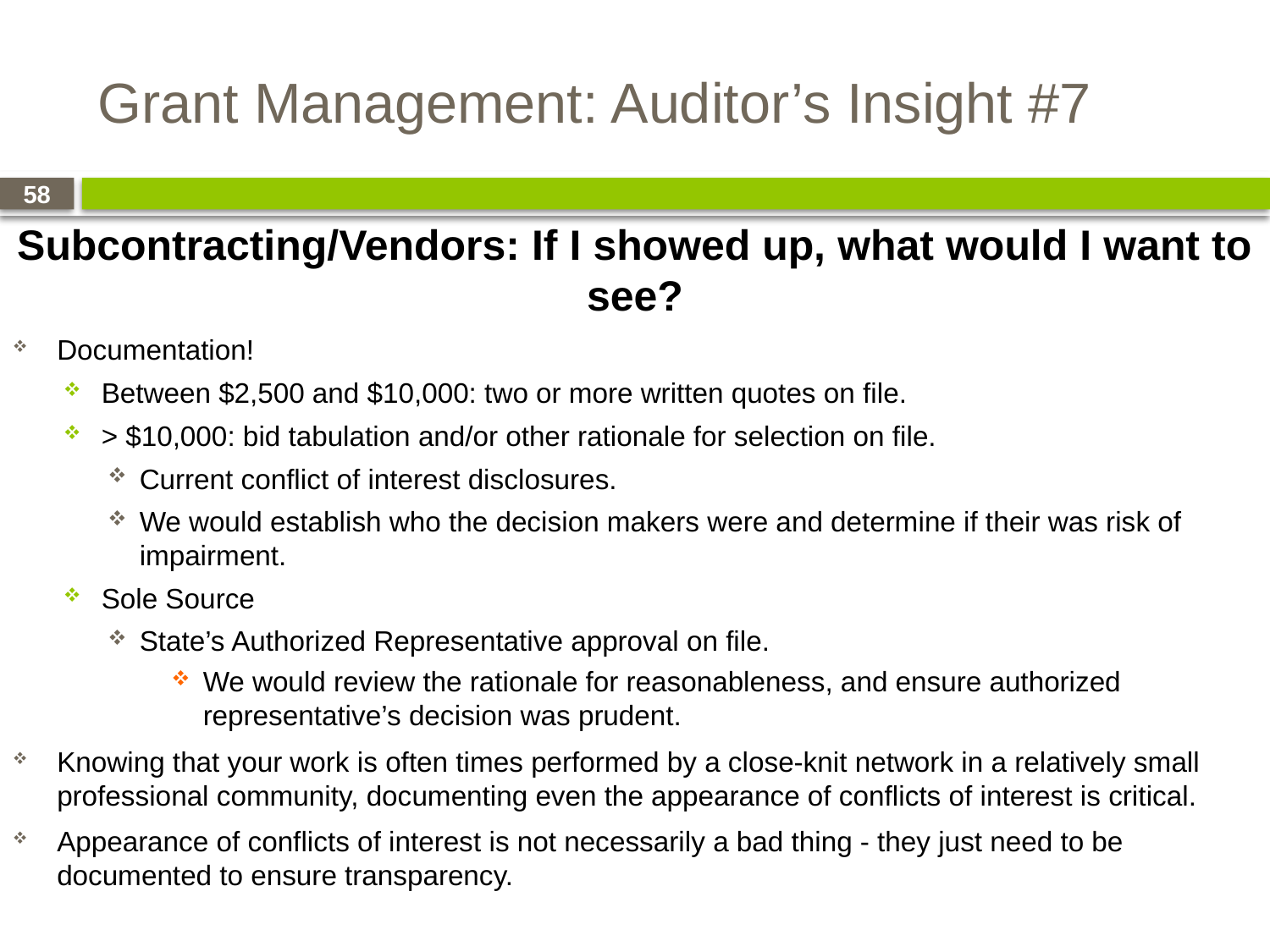

# Grant Management: Auditor’s Insight #7
58
Subcontracting/Vendors: If I showed up, what would I want to see?
Documentation!
Between $2,500 and $10,000: two or more written quotes on file.
> $10,000: bid tabulation and/or other rationale for selection on file.
Current conflict of interest disclosures.
We would establish who the decision makers were and determine if their was risk of impairment.
Sole Source
State’s Authorized Representative approval on file.
We would review the rationale for reasonableness, and ensure authorized representative’s decision was prudent.
Knowing that your work is often times performed by a close-knit network in a relatively small professional community, documenting even the appearance of conflicts of interest is critical.
Appearance of conflicts of interest is not necessarily a bad thing - they just need to be documented to ensure transparency.